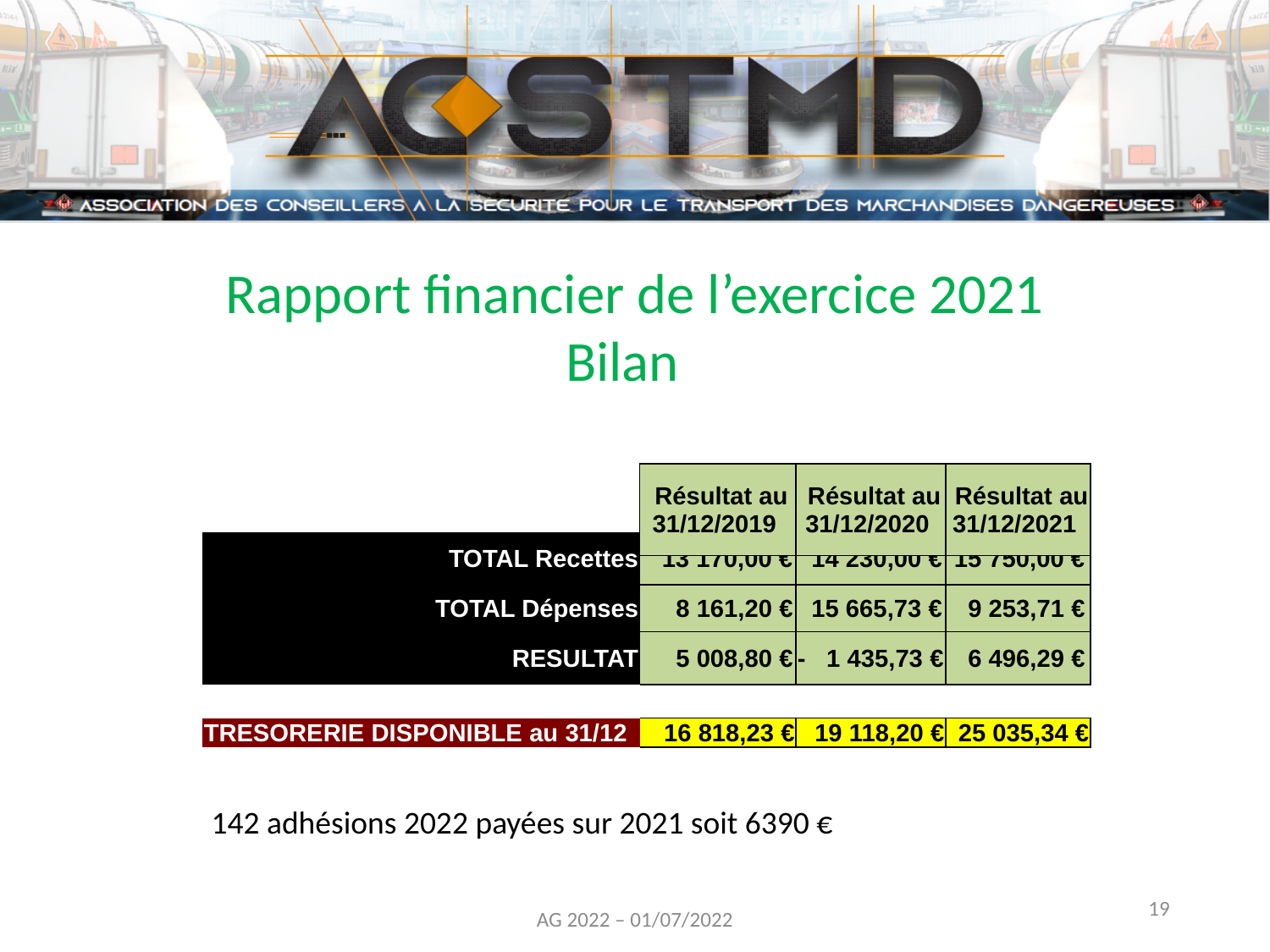

Rapport financier de l’exercice 2021
Bilan
|  | Résultat au 31/12/2019 | Résultat au 31/12/2020 | Résultat au 31/12/2021 |
| --- | --- | --- | --- |
|  |  |  |  |
| TOTAL Recettes | 13 170,00 € | 14 230,00 € | 15 750,00 € |
| --- | --- | --- | --- |
| TOTAL Dépenses | 8 161,20 € | 15 665,73 € | 9 253,71 € |
| RESULTAT | 5 008,80 € | - 1 435,73 € | 6 496,29 € |
|  |  |  |  |
| TRESORERIE DISPONIBLE au 31/12 | 16 818,23 € | 19 118,20 € | 25 035,34 € |
142 adhésions 2022 payées sur 2021 soit 6390 €
19
AG 2022 – 01/07/2022